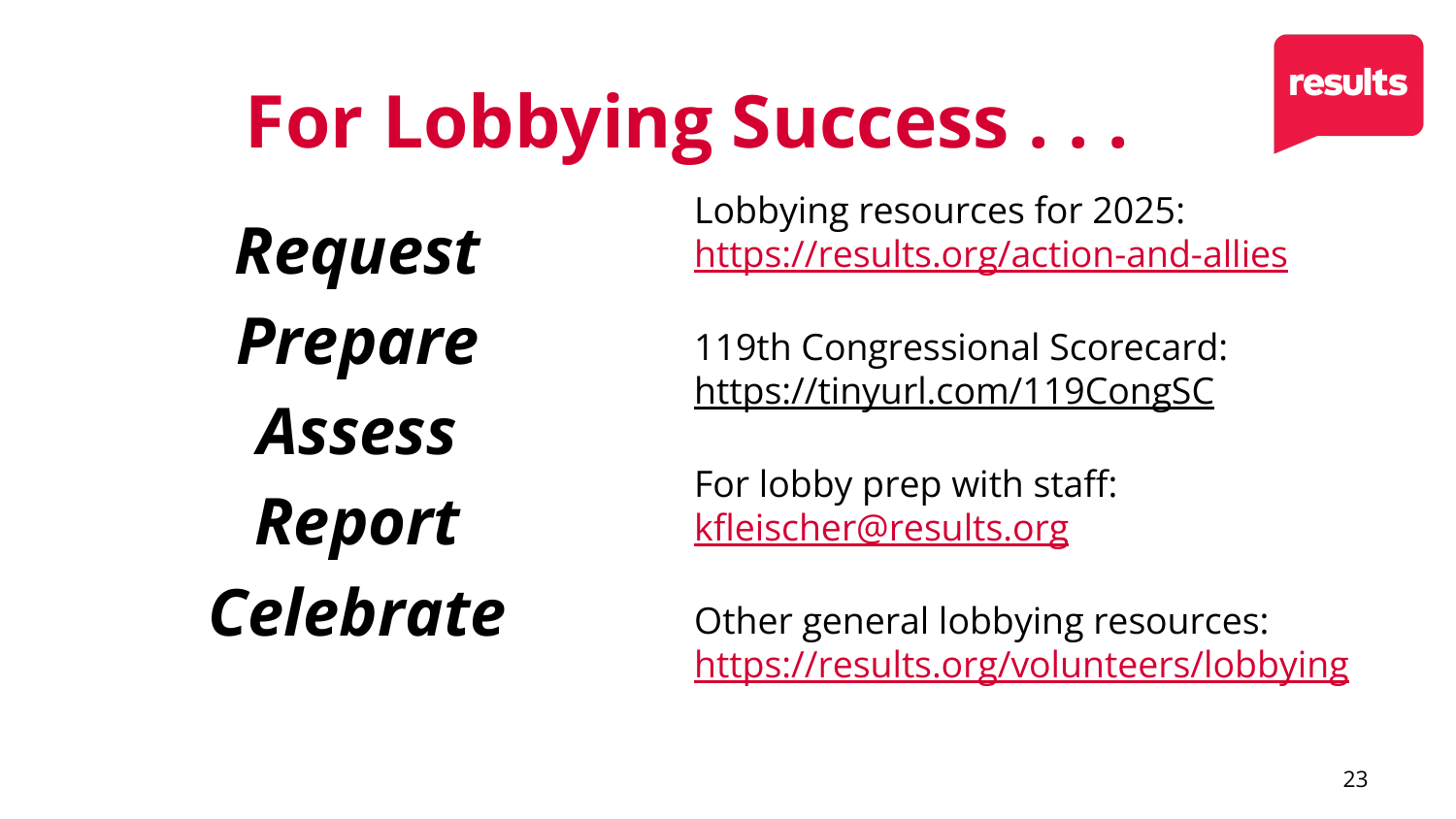

# For Lobbying Success . . .

Lobbying resources for 2025:
https://results.org/action-and-allies

119th Congressional Scorecard:
https://tinyurl.com/119CongSC
For lobby prep with staff: kfleischer@results.org

Other general lobbying resources:
https://results.org/volunteers/lobbying

Request
Prepare
Assess
Report
Celebrate

23